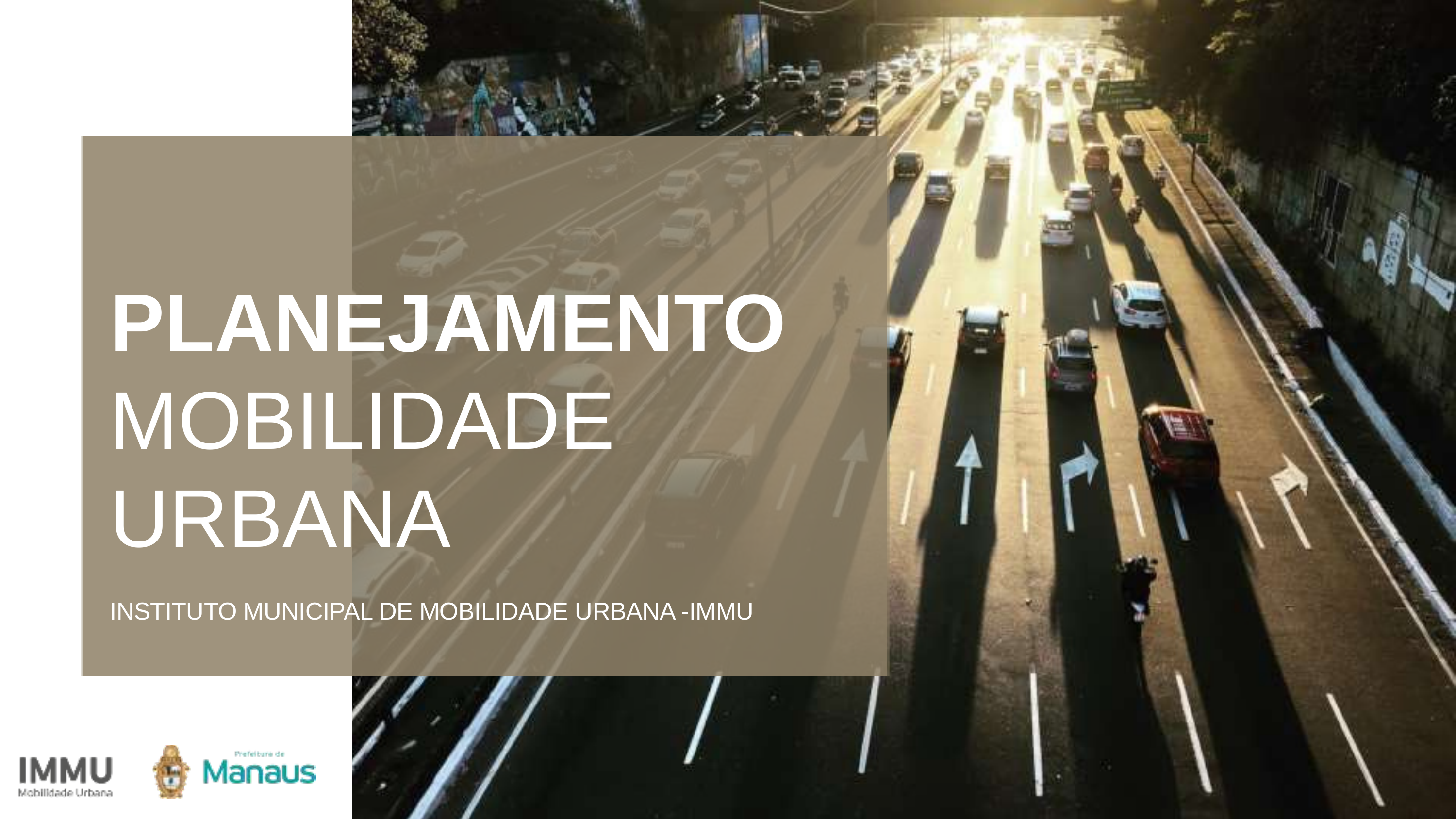

PLANEJAMENTO MOBILIDADE URBANA
INSTITUTO MUNICIPAL DE MOBILIDADE URBANA -IMMU